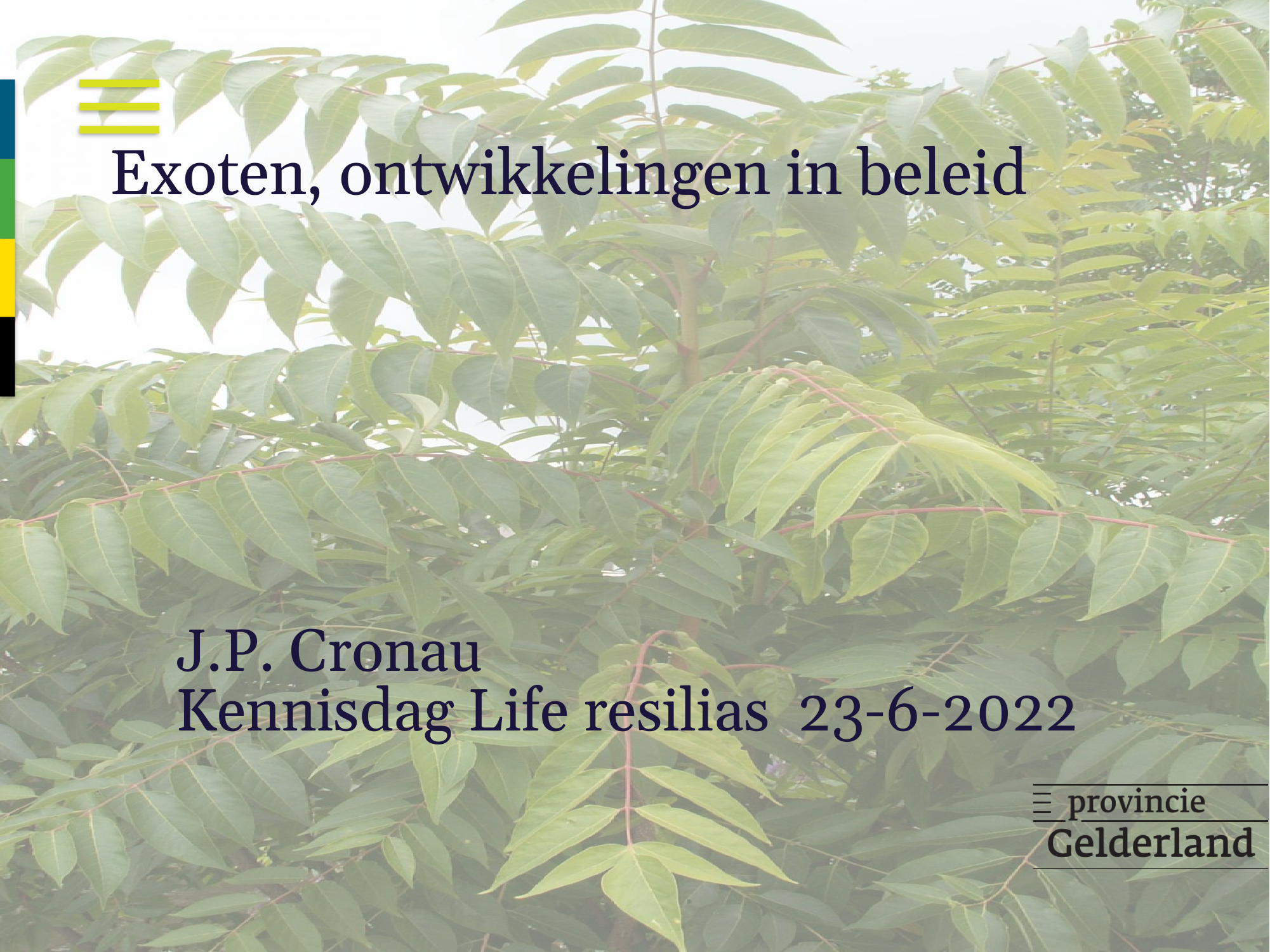

# Exoten, ontwikkelingen in beleid J.P. Cronau Kennisdag Life resilias  23-6-2022